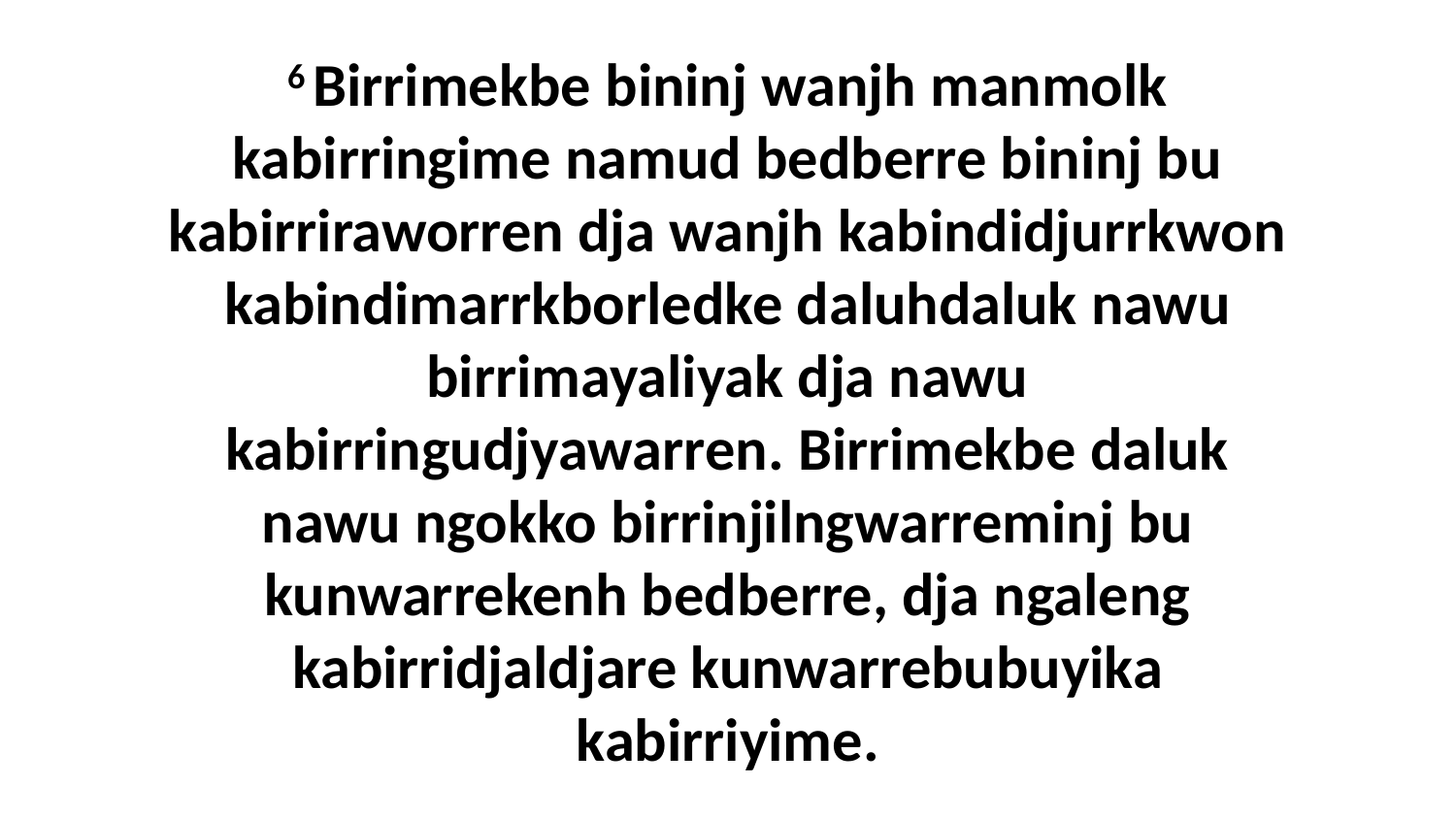

6 Birrimekbe bininj wanjh manmolk kabirringime namud bedberre bininj bu kabirriraworren dja wanjh kabindidjurrkwon kabindimarrkborledke daluhdaluk nawu birrimayaliyak dja nawu kabirringudjyawarren. Birrimekbe daluk nawu ngokko birrinjilngwarreminj bu kunwarrekenh bedberre, dja ngaleng kabirridjaldjare kunwarrebubuyika kabirriyime.